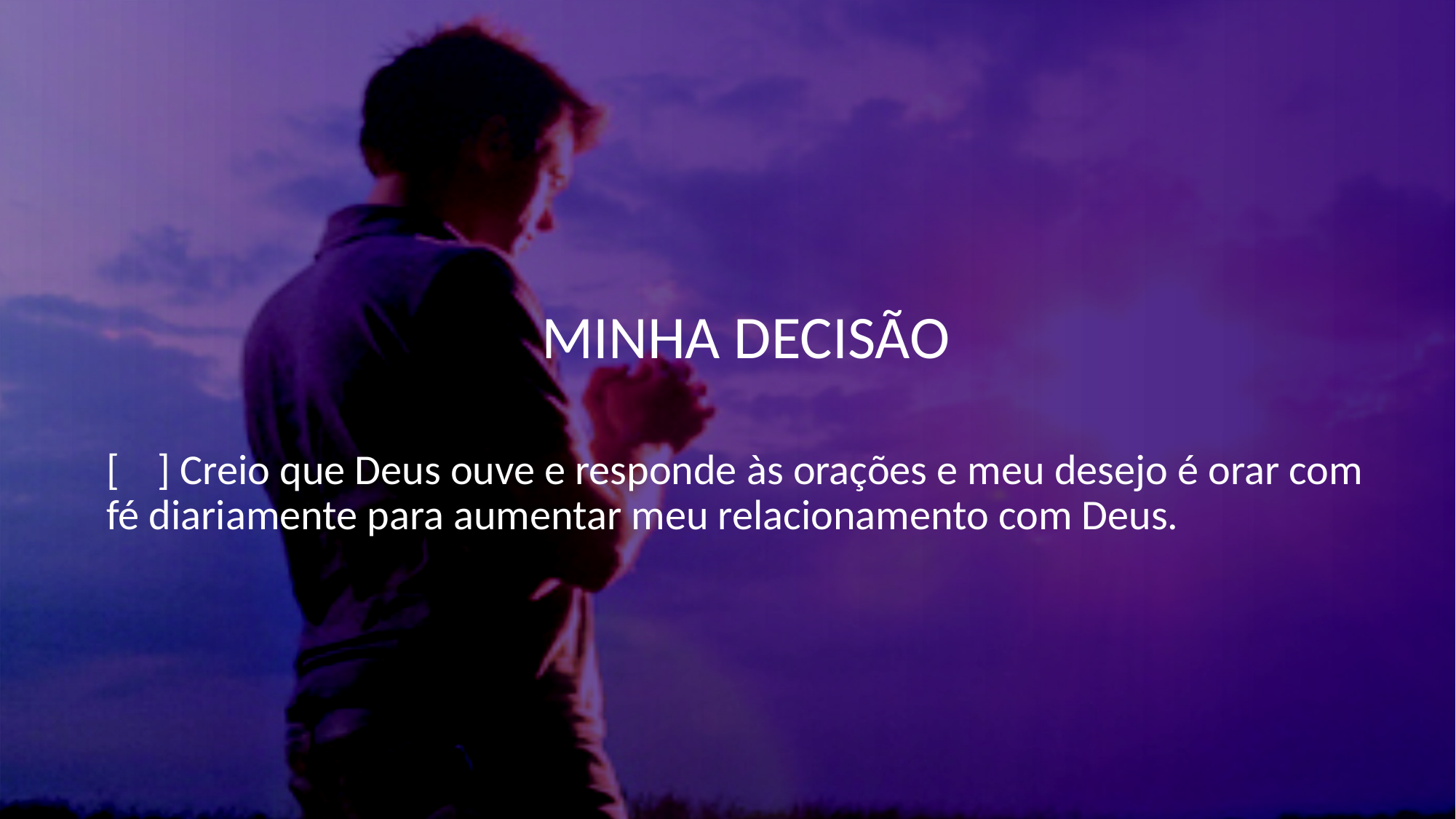

MINHA DECISÃO

[    ] Creio que Deus ouve e responde às orações e meu desejo é orar com fé diariamente para aumentar meu relacionamento com Deus.